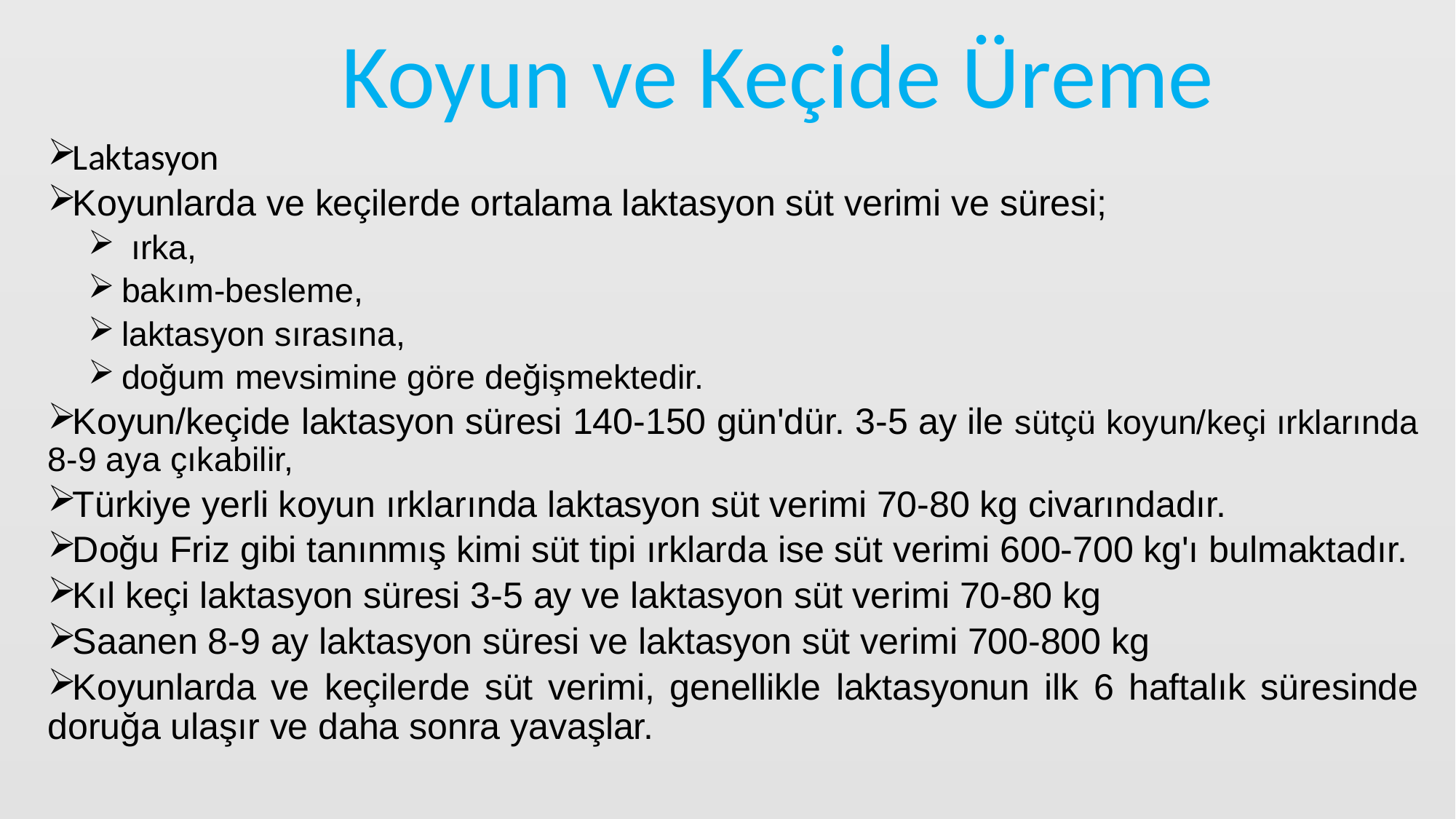

# Koyun ve Keçide Üreme
Laktasyon
Koyunlarda ve keçilerde ortalama laktasyon süt verimi ve süresi;
 ırka,
bakım-besleme,
laktasyon sırasına,
doğum mevsimine göre değişmektedir.
Koyun/keçide laktasyon süresi 140-150 gün'dür. 3-5 ay ile sütçü koyun/keçi ırklarında 8-9 aya çıkabilir,
Türkiye yerli koyun ırklarında laktasyon süt verimi 70-80 kg civarındadır.
Doğu Friz gibi tanınmış kimi süt tipi ırklarda ise süt verimi 600-700 kg'ı bulmaktadır.
Kıl keçi laktasyon süresi 3-5 ay ve laktasyon süt verimi 70-80 kg
Saanen 8-9 ay laktasyon süresi ve laktasyon süt verimi 700-800 kg
Koyunlarda ve keçilerde süt verimi, genellikle laktasyonun ilk 6 haftalık süresinde doruğa ulaşır ve daha sonra yavaşlar.